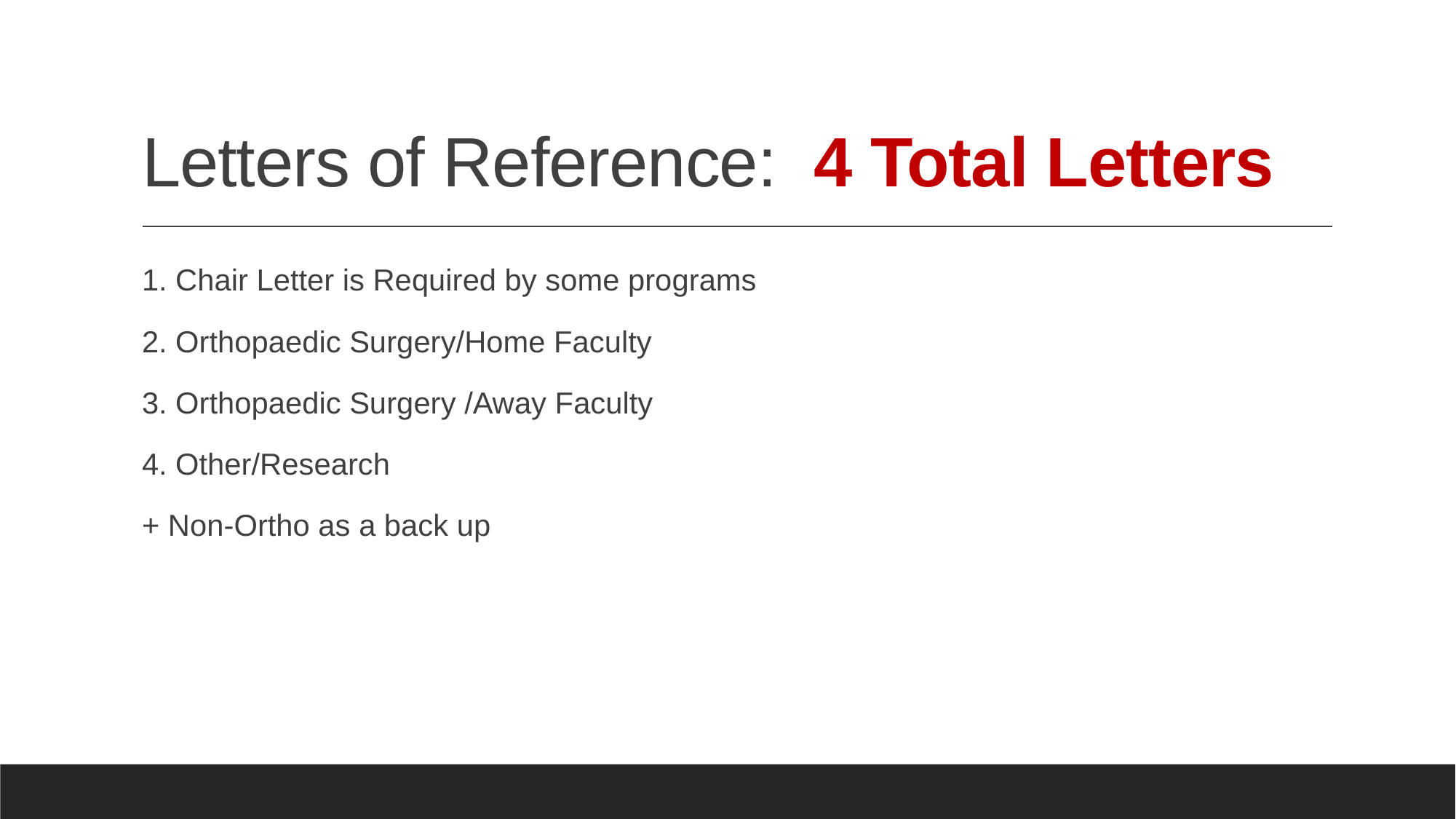

# Letters of Reference:  4 Total Letters
1. Chair Letter is Required by some programs
2. Orthopaedic Surgery/Home Faculty
3. Orthopaedic Surgery /Away Faculty
4. Other/Research
+ Non-Ortho as a back up